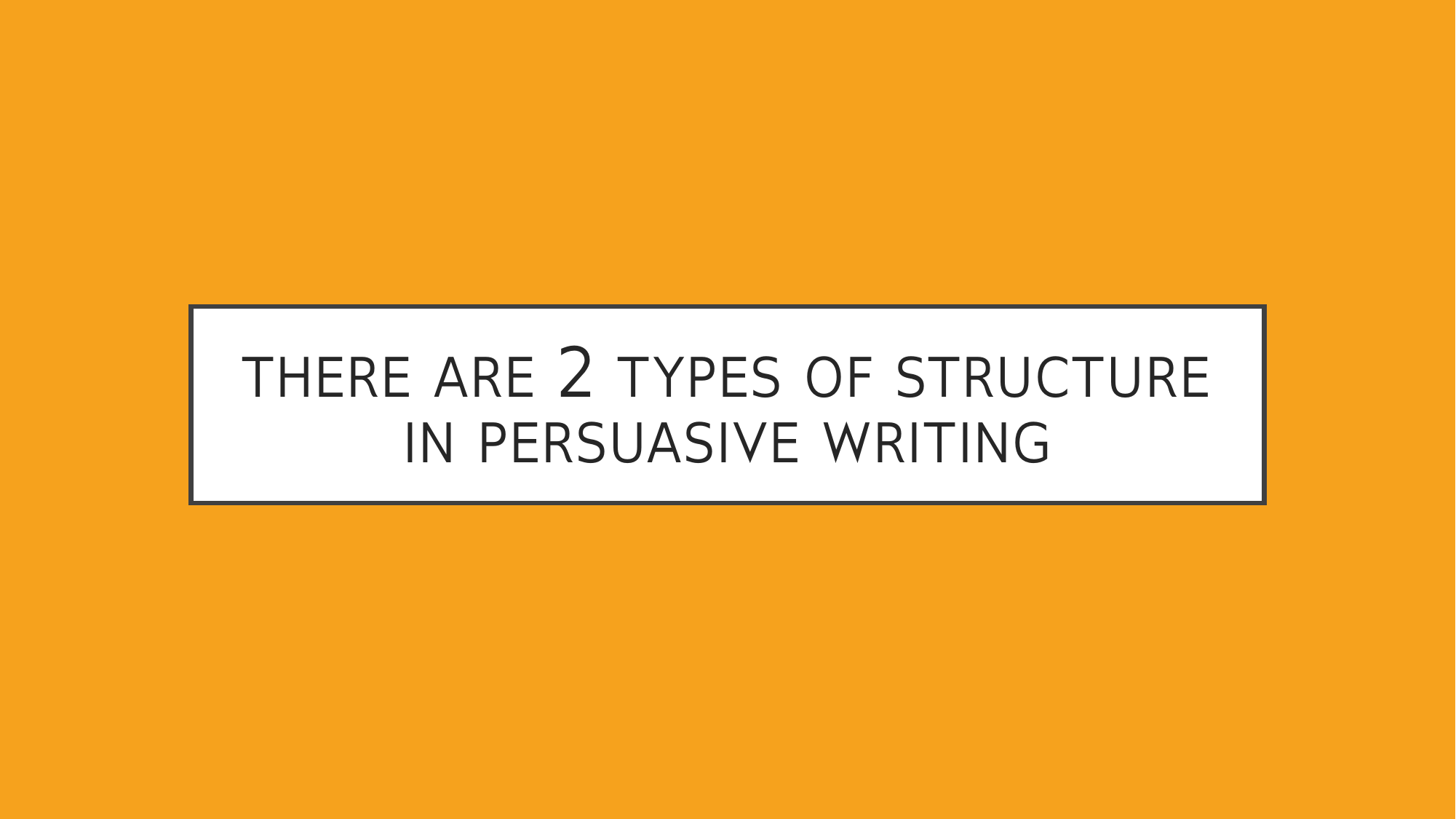

# There are 2 Types of structure in persuasive writing